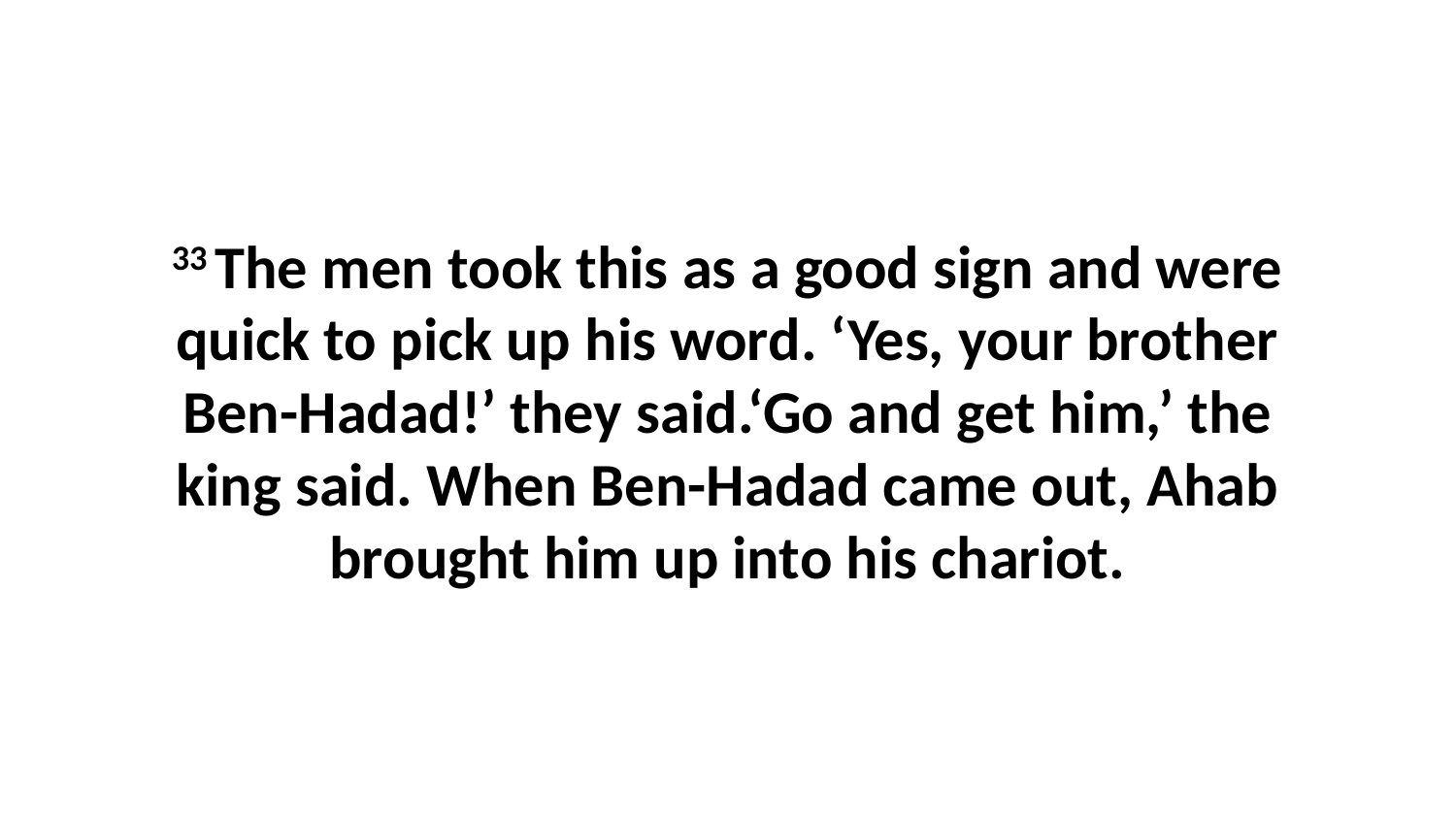

33 The men took this as a good sign and were quick to pick up his word. ‘Yes, your brother Ben-Hadad!’ they said.‘Go and get him,’ the king said. When Ben-Hadad came out, Ahab brought him up into his chariot.